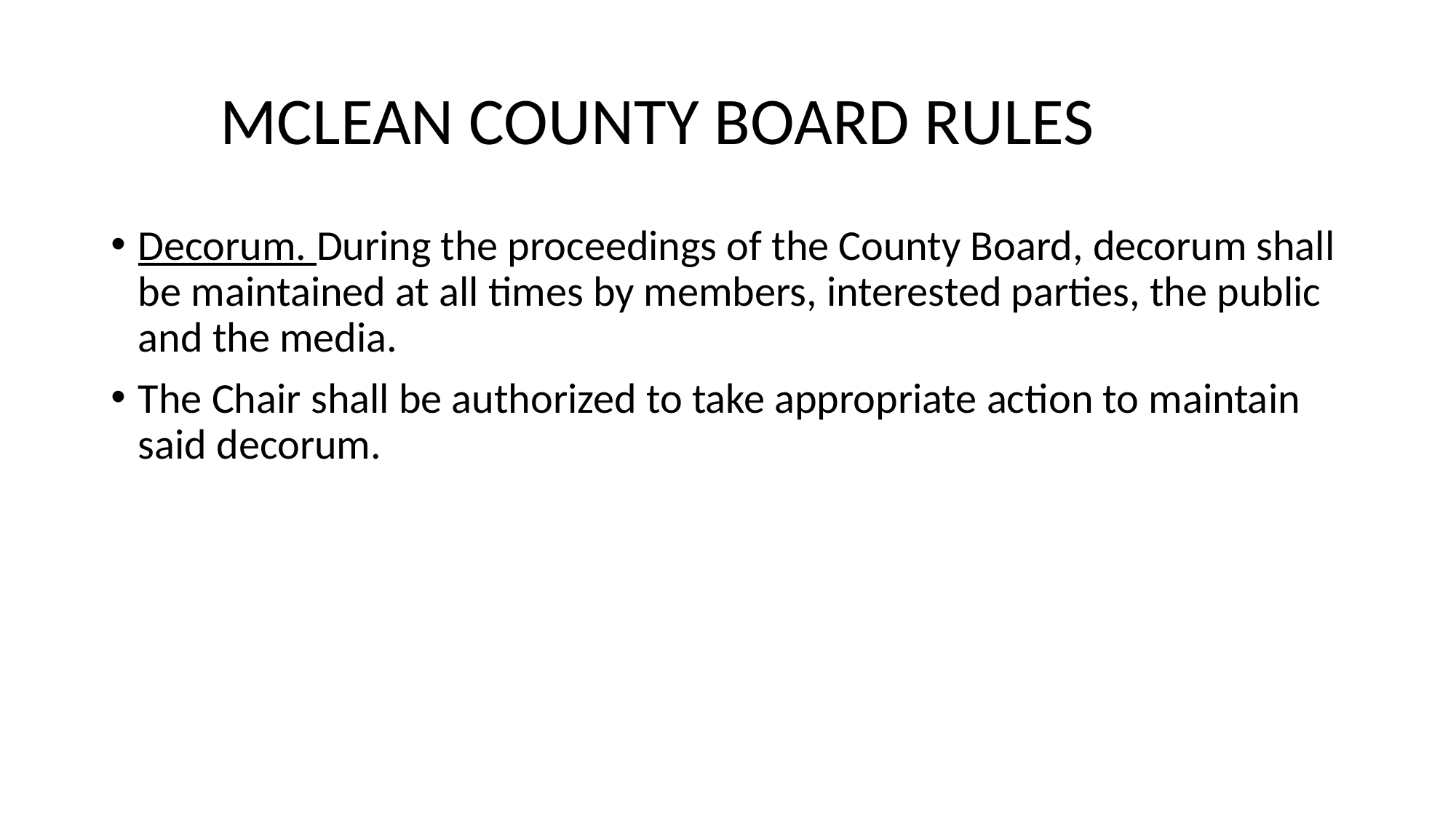

# MCLEAN COUNTY BOARD RULES
Decorum. During the proceedings of the County Board, decorum shall be maintained at all times by members, interested parties, the public and the media.
The Chair shall be authorized to take appropriate action to maintain said decorum.